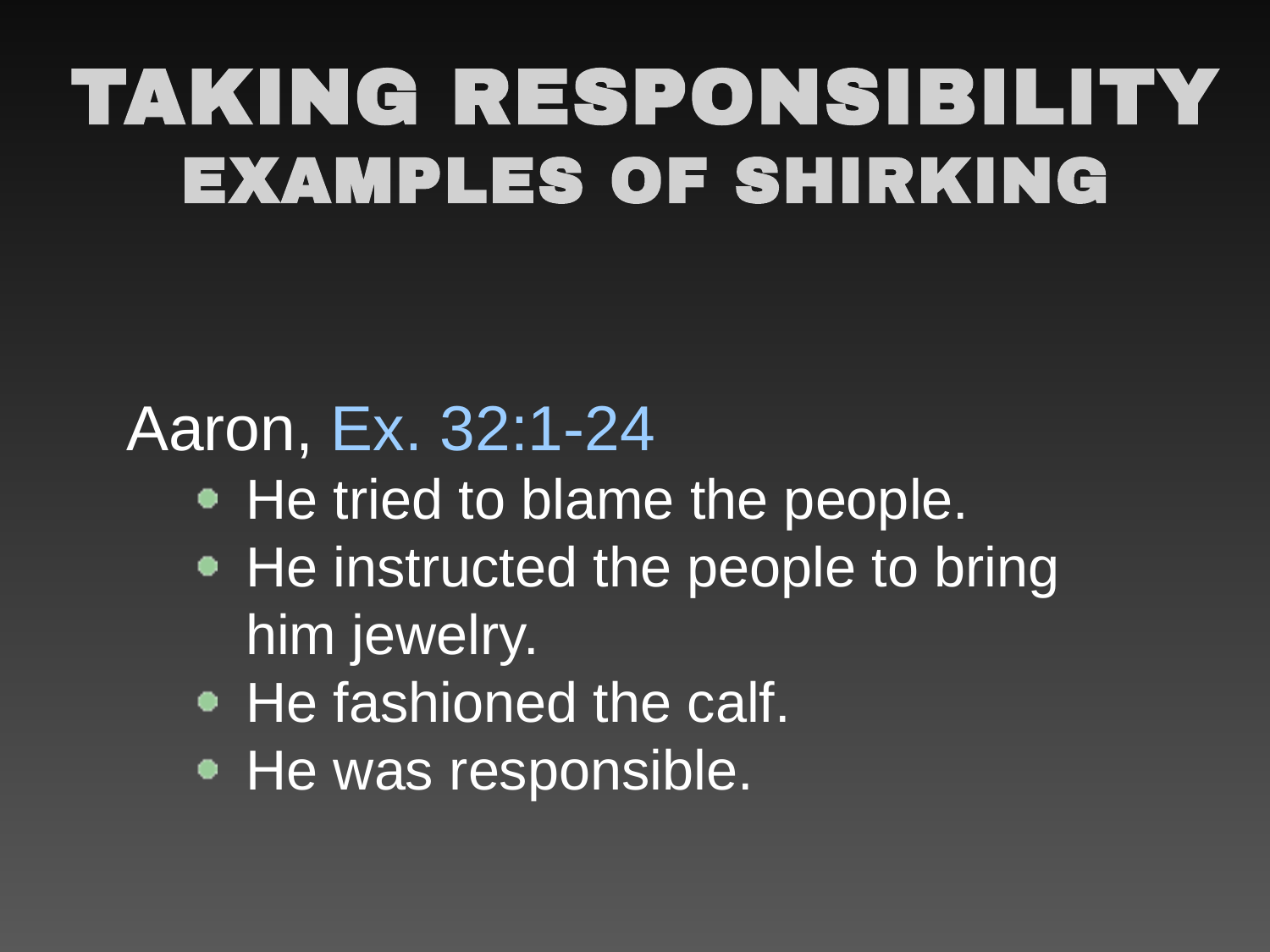

Taking Responsibility
Examples of Shirking
Aaron, Ex. 32:1-24
He tried to blame the people.
He instructed the people to bring him jewelry.
He fashioned the calf.
He was responsible.